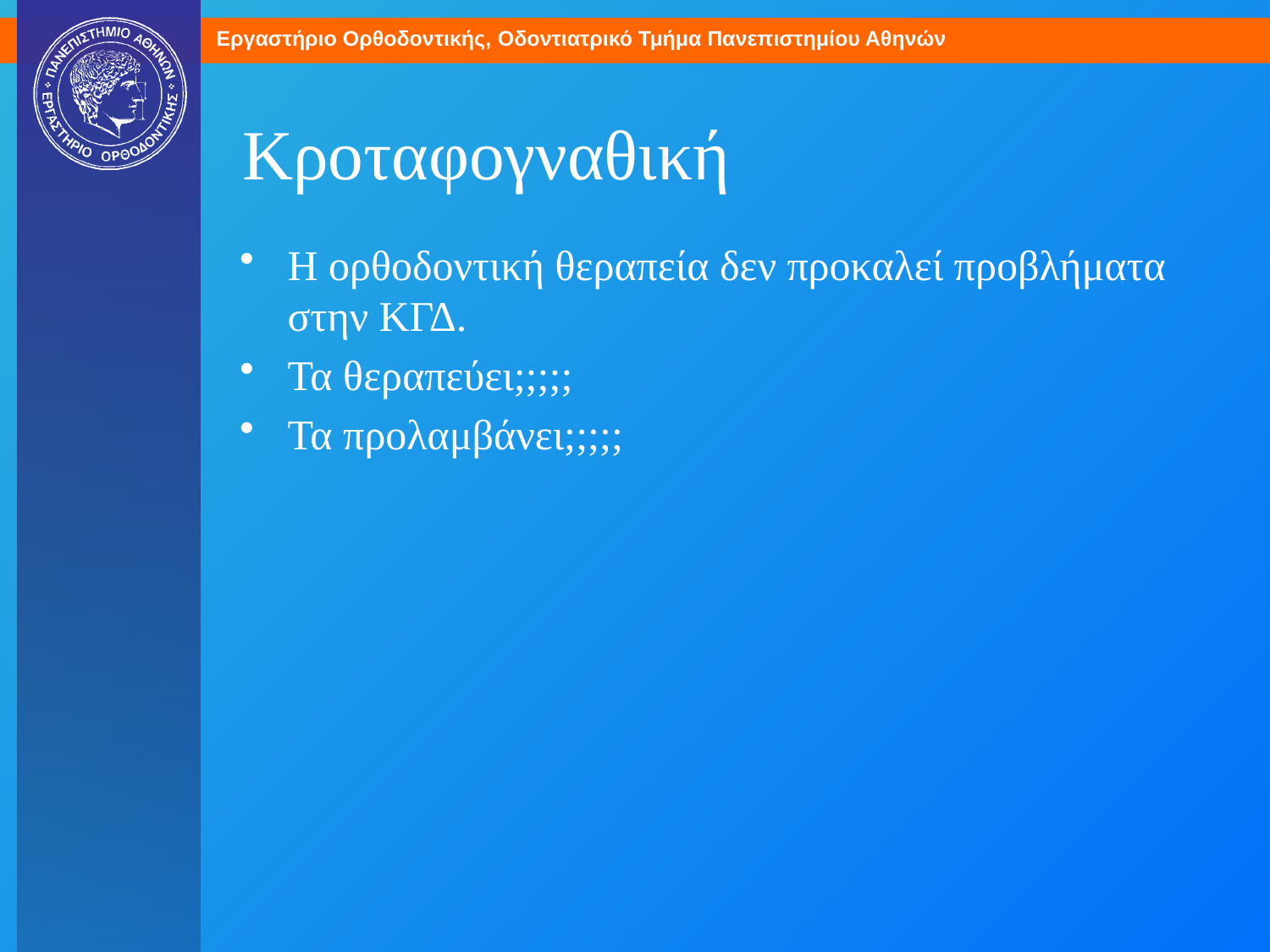

# Κροταφογναθική
Η ορθοδοντική θεραπεία δεν προκαλεί προβλήματα στην ΚΓΔ.
Τα θεραπεύει;;;;;
Τα προλαμβάνει;;;;;